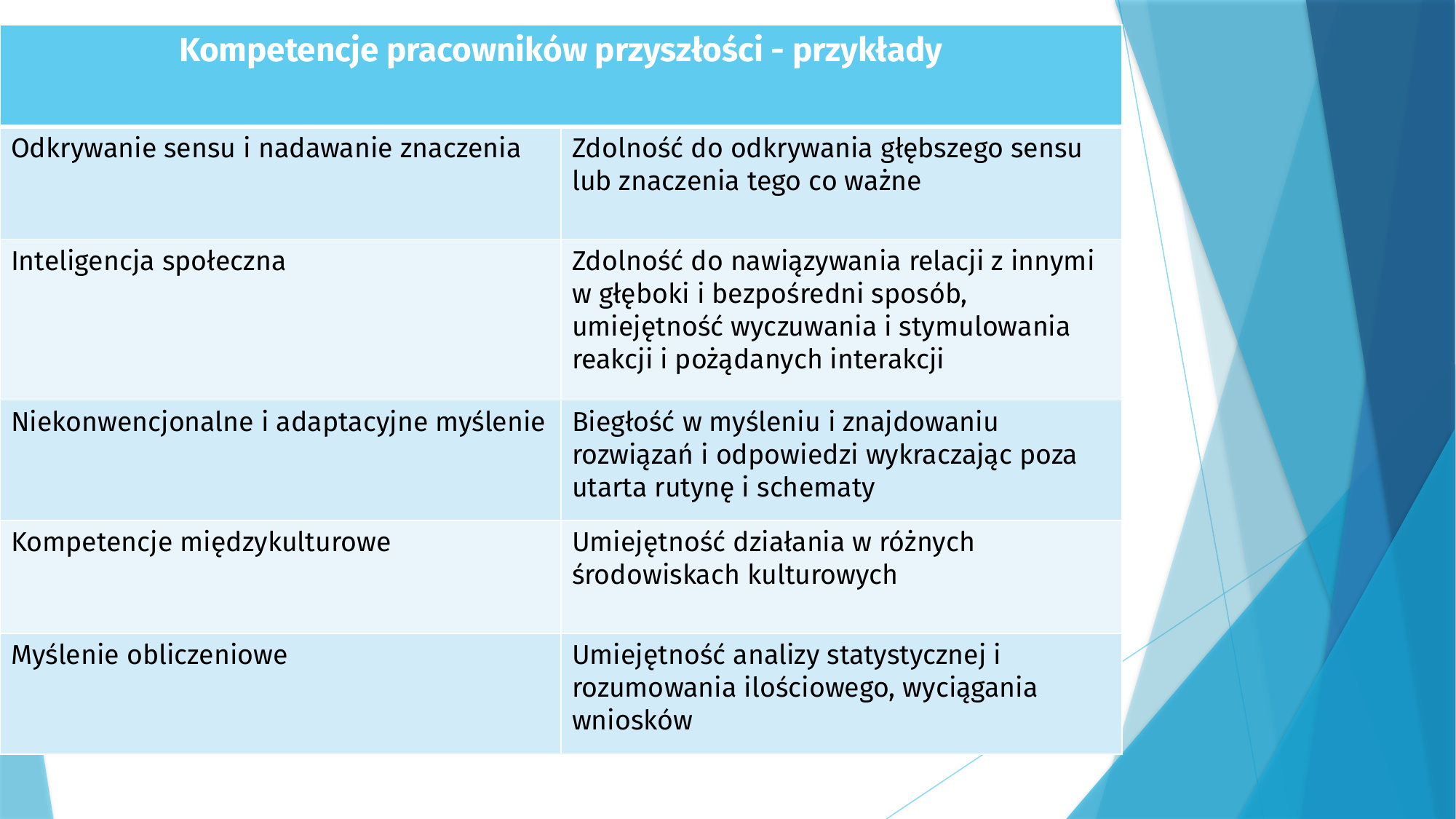

| Kompetencje pracowników przyszłości - przykłady |  |
| --- | --- |
| Odkrywanie sensu i nadawanie znaczenia | Zdolność do odkrywania głębszego sensu lub znaczenia tego co ważne |
| Inteligencja społeczna | Zdolność do nawiązywania relacji z innymi w głęboki i bezpośredni sposób, umiejętność wyczuwania i stymulowania reakcji i pożądanych interakcji |
| Niekonwencjonalne i adaptacyjne myślenie | Biegłość w myśleniu i znajdowaniu rozwiązań i odpowiedzi wykraczając poza utarta rutynę i schematy |
| Kompetencje międzykulturowe | Umiejętność działania w różnych środowiskach kulturowych |
| Myślenie obliczeniowe | Umiejętność analizy statystycznej i rozumowania ilościowego, wyciągania wniosków |